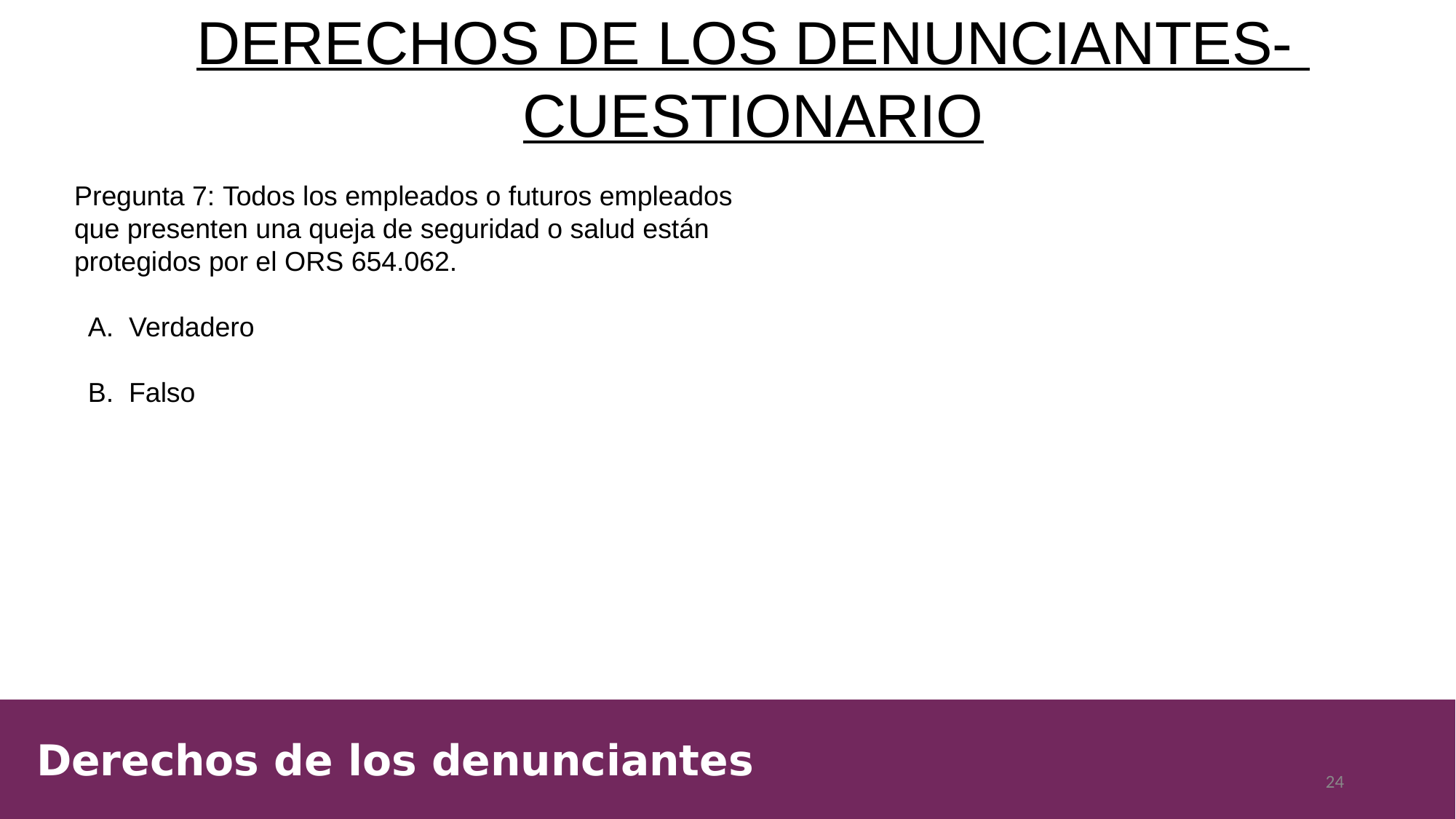

DERECHOS DE LOS DENUNCIANTES-
CUESTIONARIO

Pregunta 7: Todos los empleados o futuros empleados que presenten una queja de seguridad o salud están protegidos por el ORS 654.062.

Verdadero

Falso

Derechos de los denunciantes
24